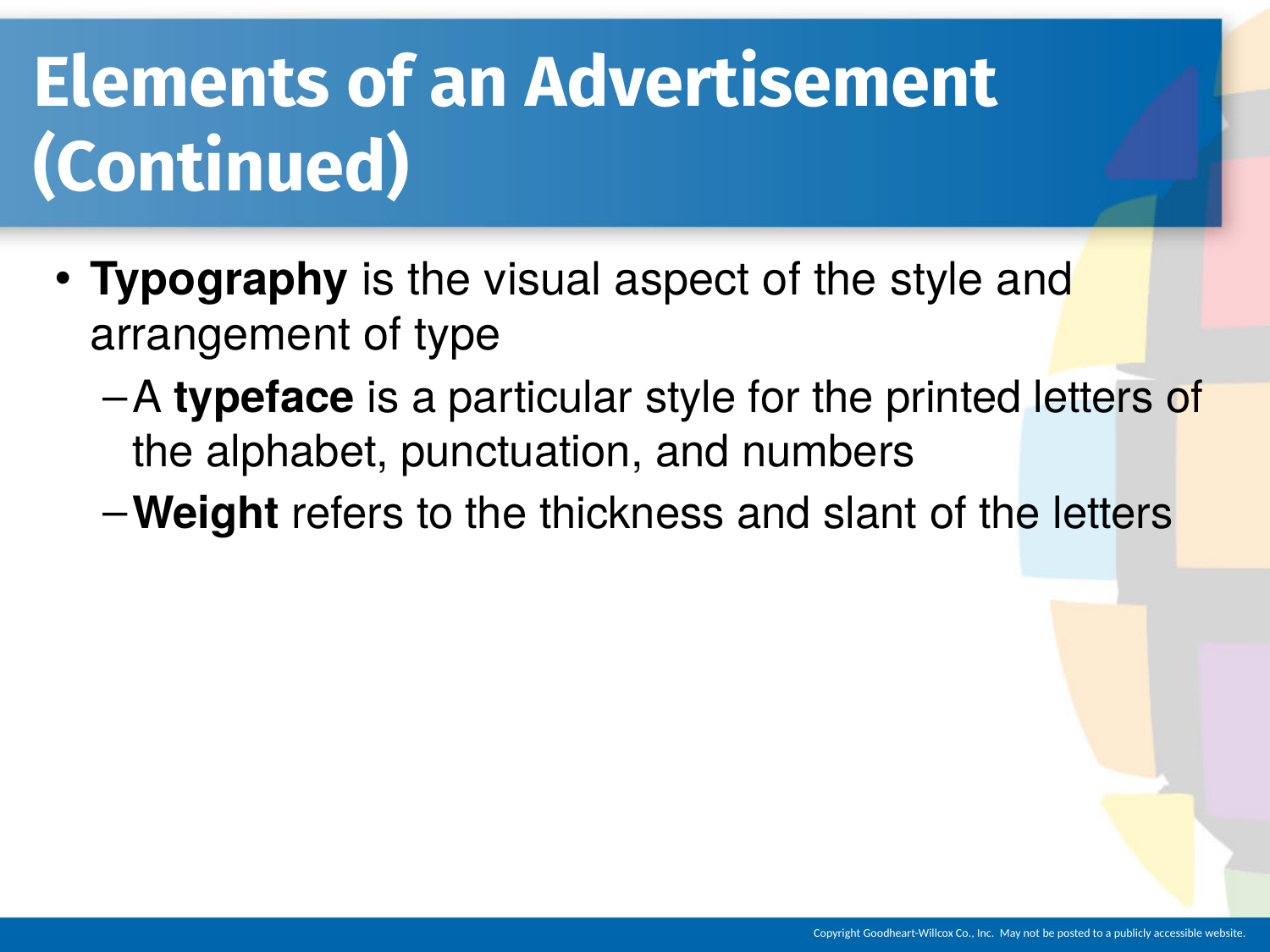

# Elements of an Advertisement (Continued)
Typography is the visual aspect of the style and arrangement of type
A typeface is a particular style for the printed letters of the alphabet, punctuation, and numbers
Weight refers to the thickness and slant of the letters